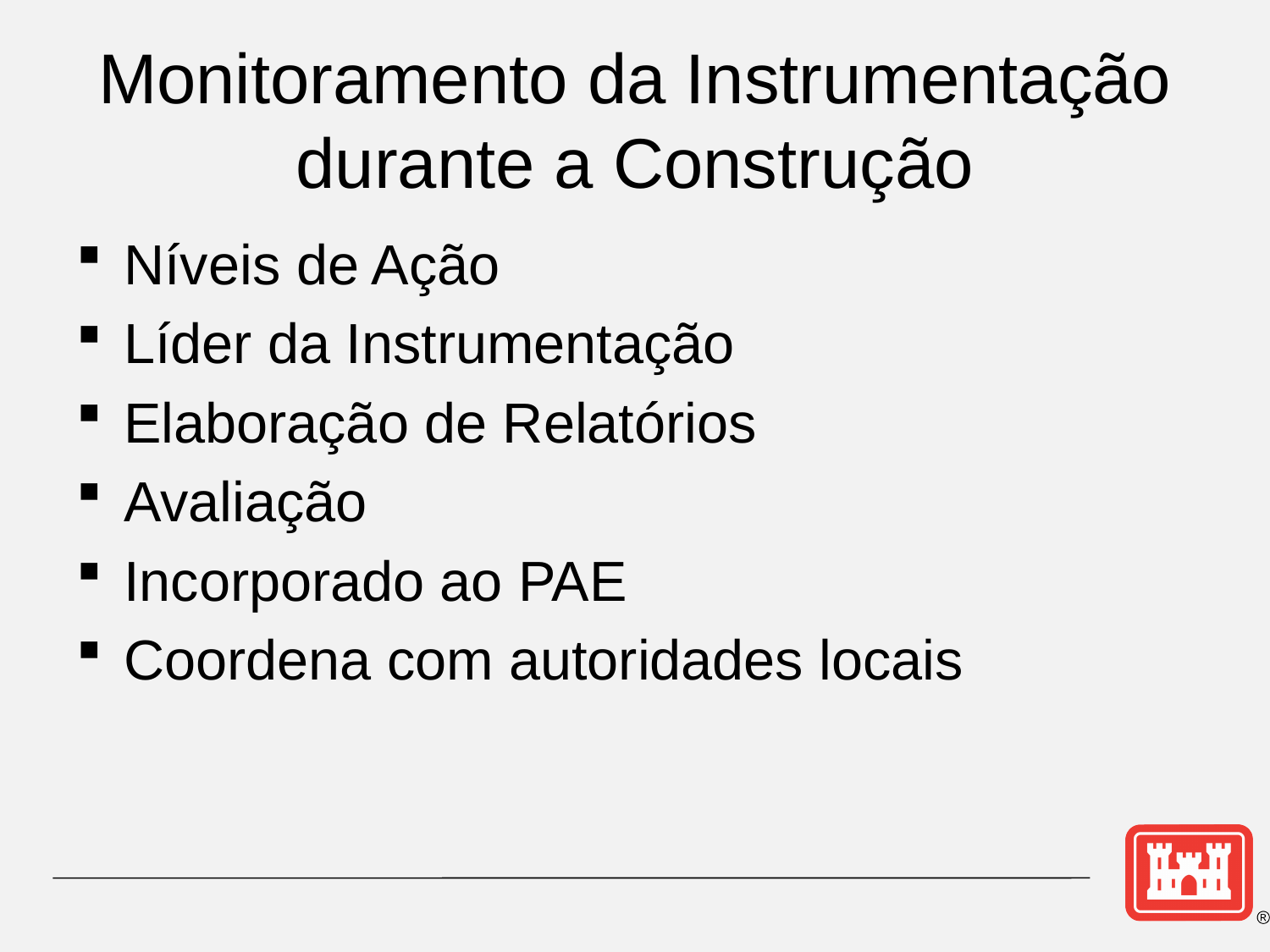

# Monitoramento da Instrumentação durante a Construção
Níveis de Ação
Líder da Instrumentação
Elaboração de Relatórios
Avaliação
Incorporado ao PAE
Coordena com autoridades locais